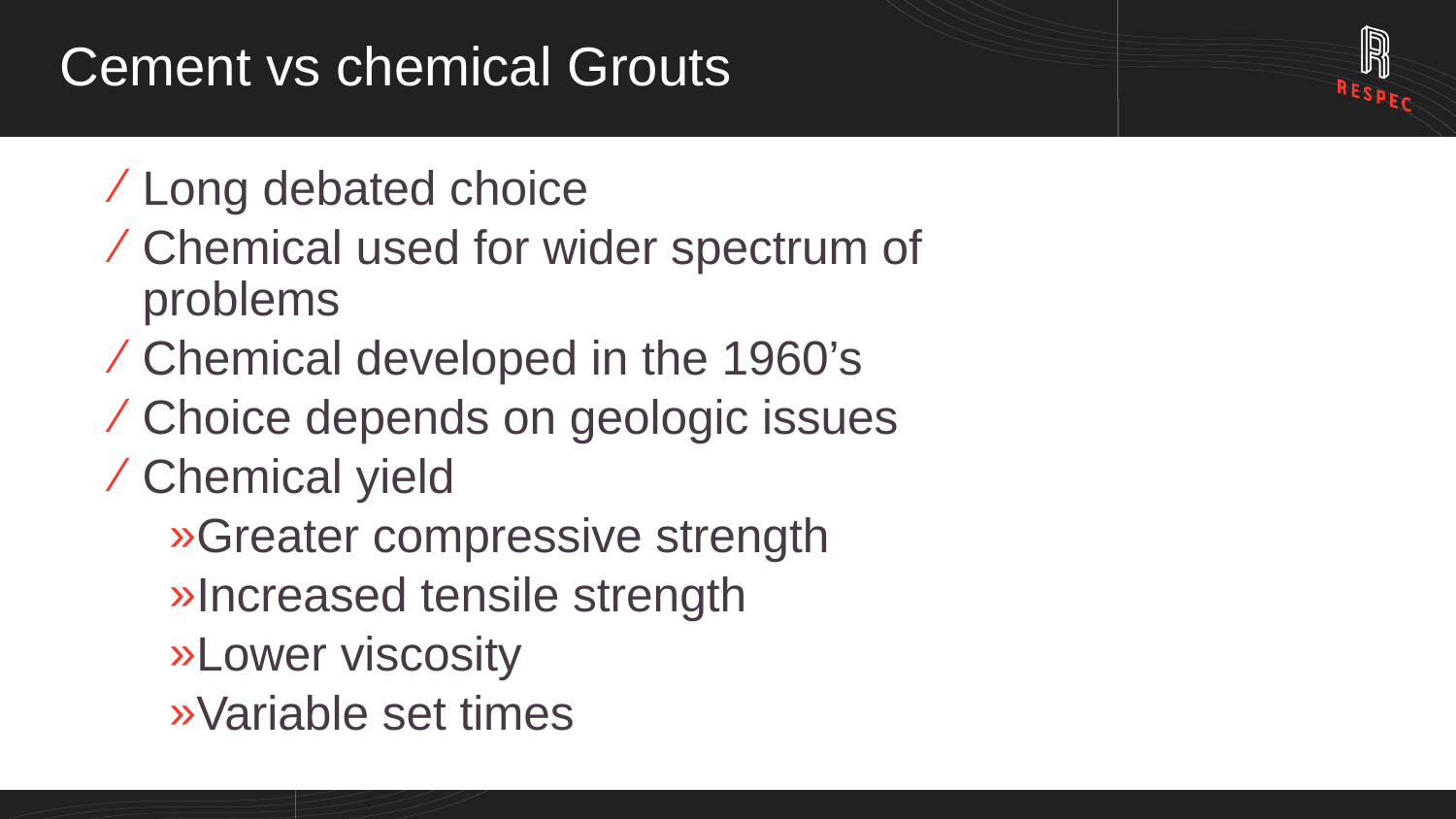

# Cement vs chemical Grouts
Long debated choice
Chemical used for wider spectrum of problems
Chemical developed in the 1960’s
Choice depends on geologic issues
Chemical yield
Greater compressive strength
Increased tensile strength
Lower viscosity
Variable set times